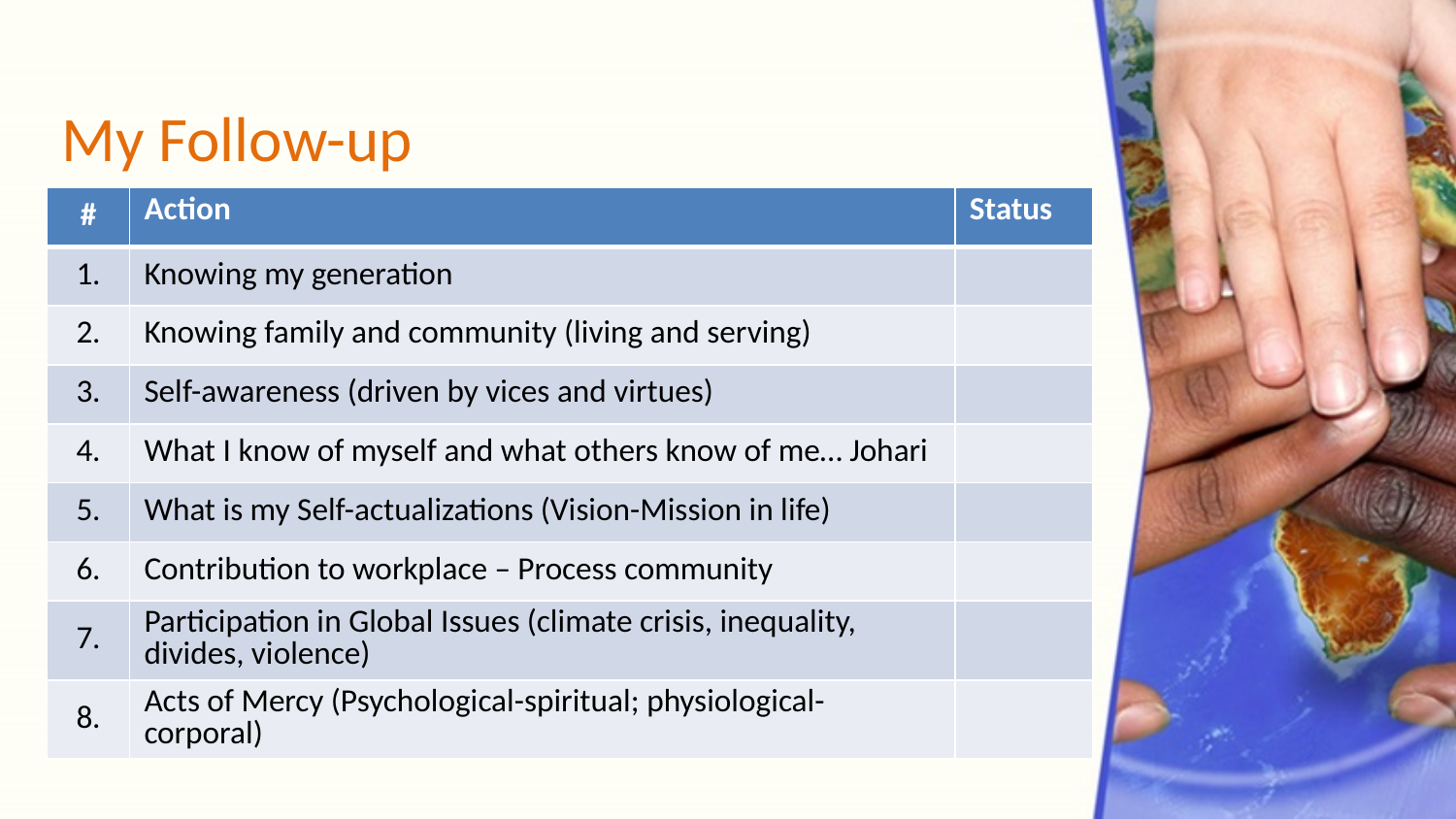

# My Follow-up
| # | Action | Status |
| --- | --- | --- |
| 1. | Knowing my generation |  |
| 2. | Knowing family and community (living and serving) |  |
| 3. | Self-awareness (driven by vices and virtues) |  |
| 4. | What I know of myself and what others know of me… Johari |  |
| 5. | What is my Self-actualizations (Vision-Mission in life) |  |
| 6. | Contribution to workplace – Process community |  |
| 7. | Participation in Global Issues (climate crisis, inequality, divides, violence) |  |
| 8. | Acts of Mercy (Psychological-spiritual; physiological-corporal) |  |